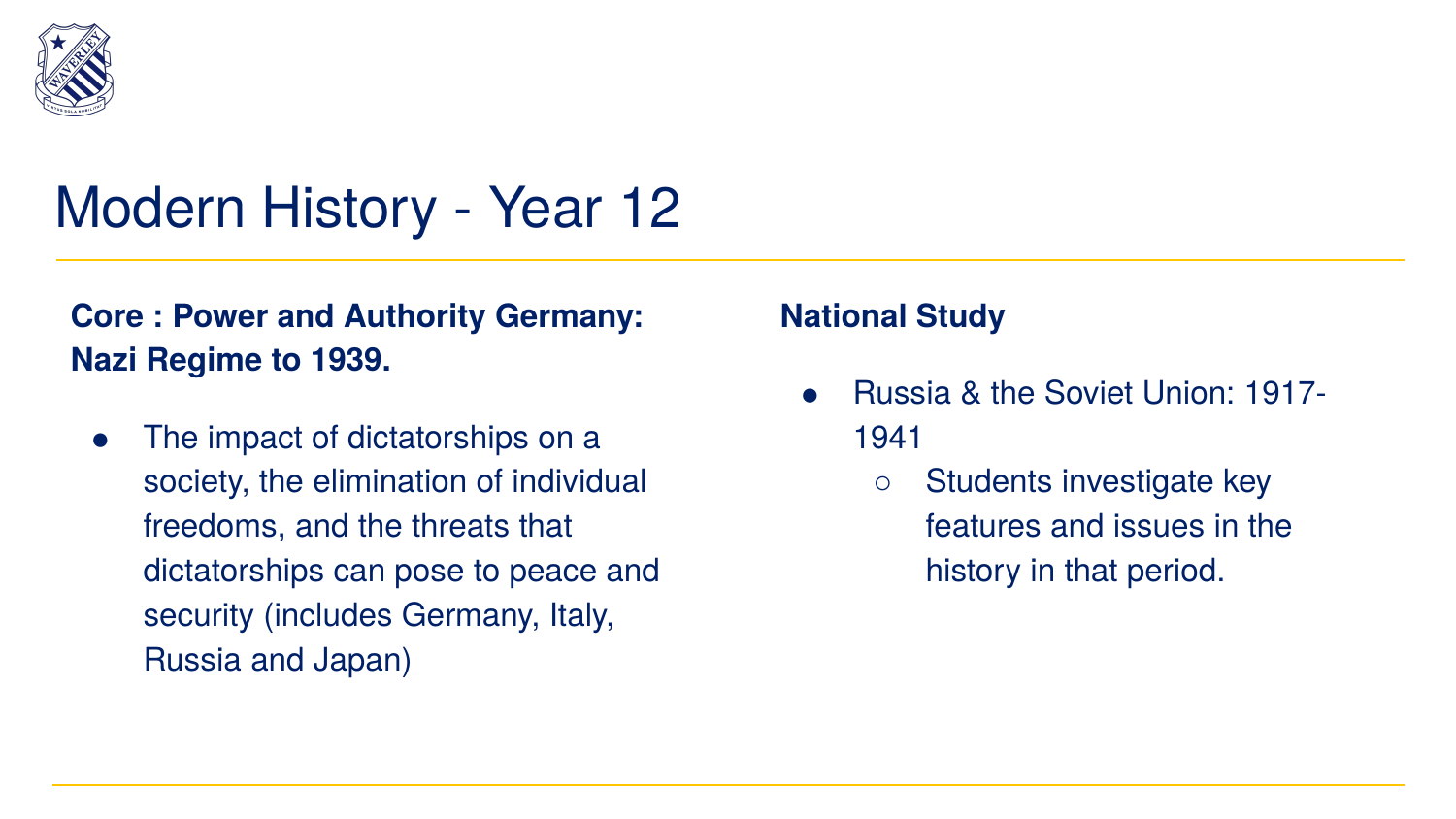

# Modern History - Year 12
Core : Power and Authority Germany: Nazi Regime to 1939.
The impact of dictatorships on a society, the elimination of individual freedoms, and the threats that dictatorships can pose to peace and security (includes Germany, Italy, Russia and Japan)

National Study
Russia & the Soviet Union: 1917-1941
Students investigate key features and issues in the history in that period.